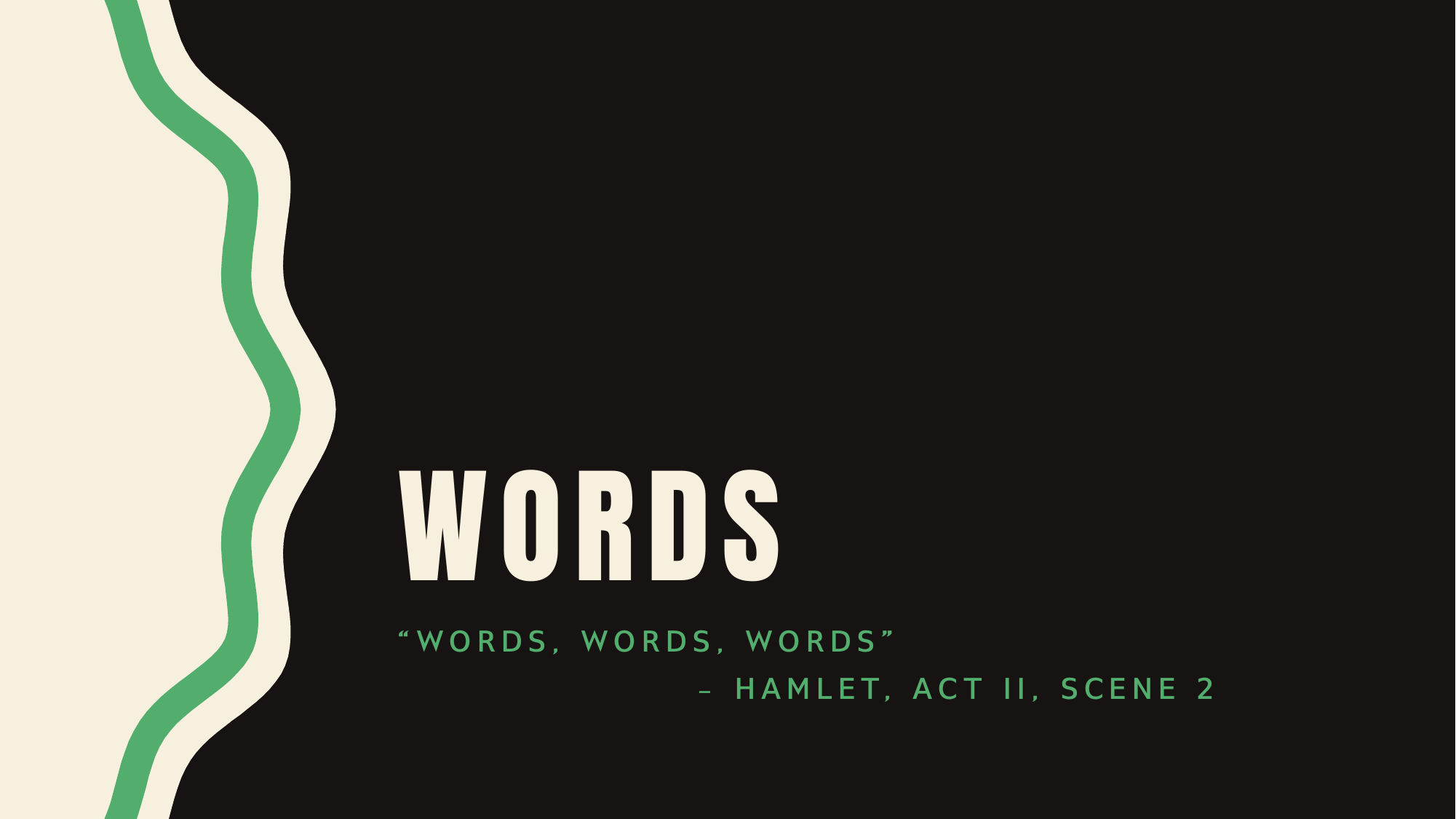

# Words
“Words, words, words”
– Hamlet, Act II, Scene 2